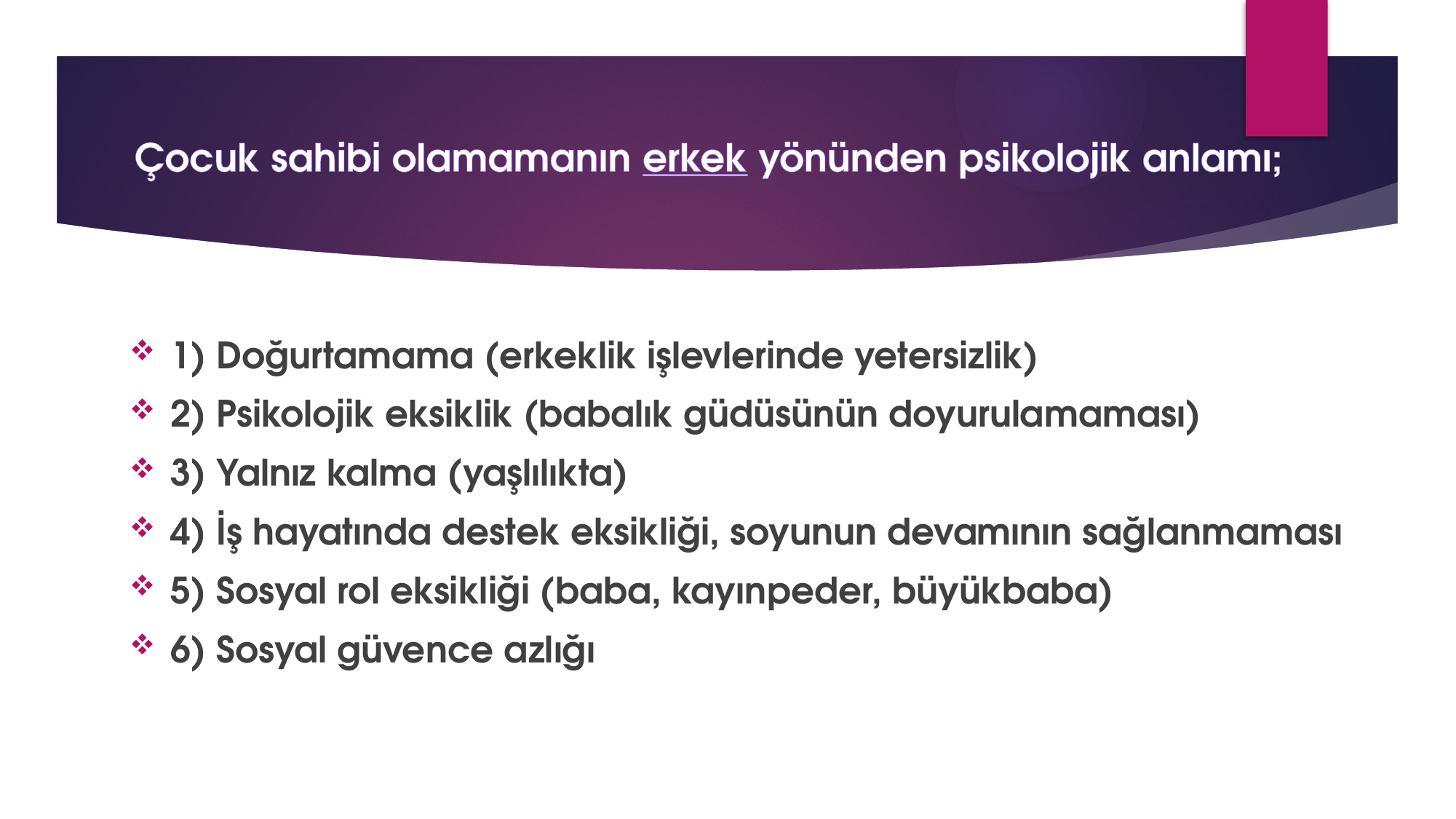

# Çocuk sahibi olamamanın erkek yönünden psikolojik anlamı;
1) Doğurtamama (erkeklik işlevlerinde yetersizlik)
2) Psikolojik eksiklik (babalık güdüsünün doyurulamaması)
3) Yalnız kalma (yaşlılıkta)
4) İş hayatında destek eksikliği, soyunun devamının sağlanmaması
5) Sosyal rol eksikliği (baba, kayınpeder, büyükbaba)
6) Sosyal güvence azlığı